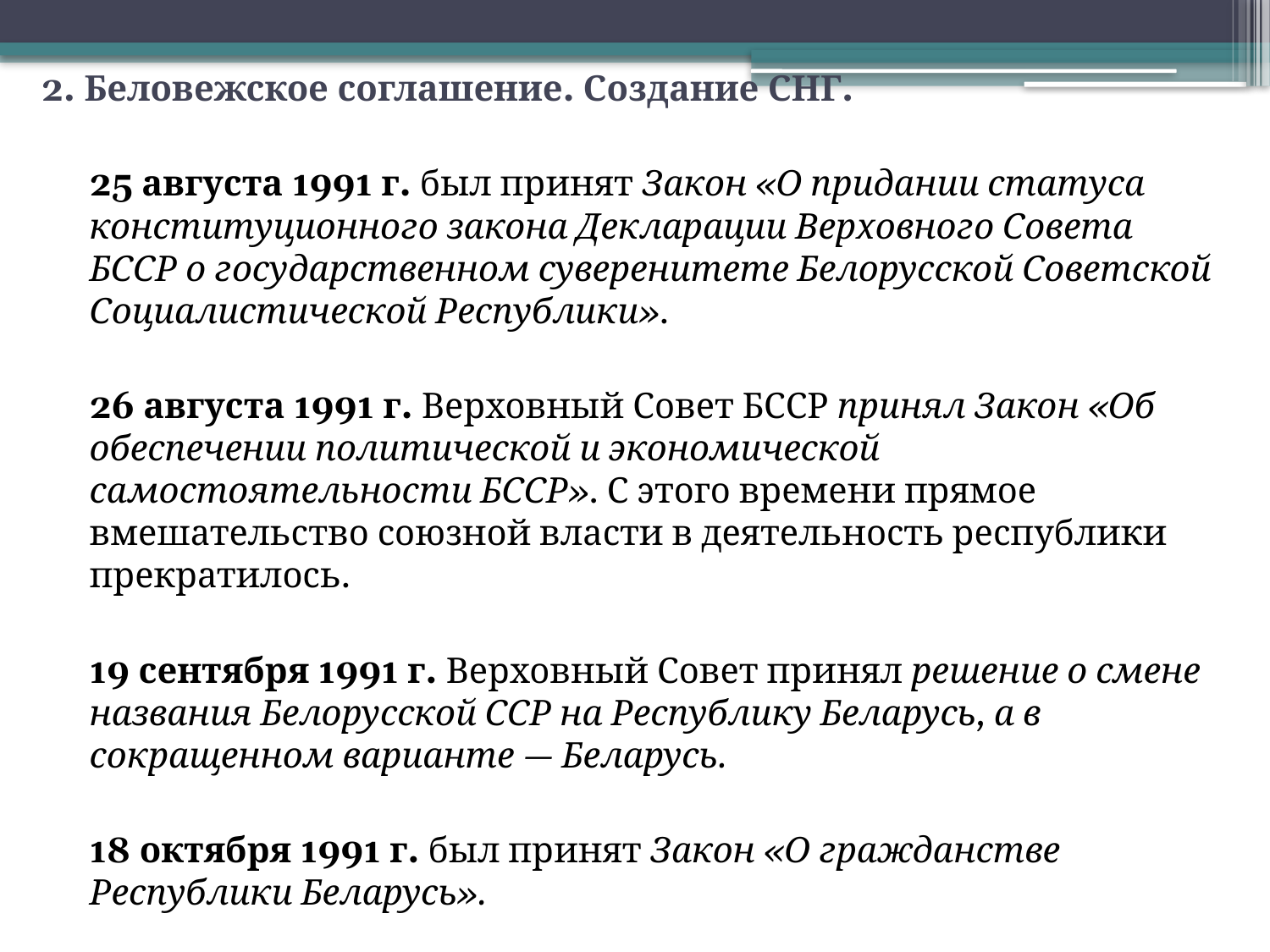

2. Беловежское соглашение. Создание СНГ.

	25 августа 1991 г. был принят Закон «О придании статуса конституционного закона Декларации Верховного Совета БССР о государственном суверенитете Белорусской Советской Социалистической Республики».

	26 августа 1991 г. Верховный Совет БССР принял Закон «Об обеспечении политической и экономической самостоятельности БССР». С этого времени прямое вмешательство союзной власти в деятельность республики прекратилось.

	19 сентября 1991 г. Верховный Совет принял решение о смене названия Белорусской ССР на Республику Беларусь, а в сокращенном варианте — Беларусь.

	18 октября 1991 г. был принят Закон «О гражданстве Республики Беларусь».